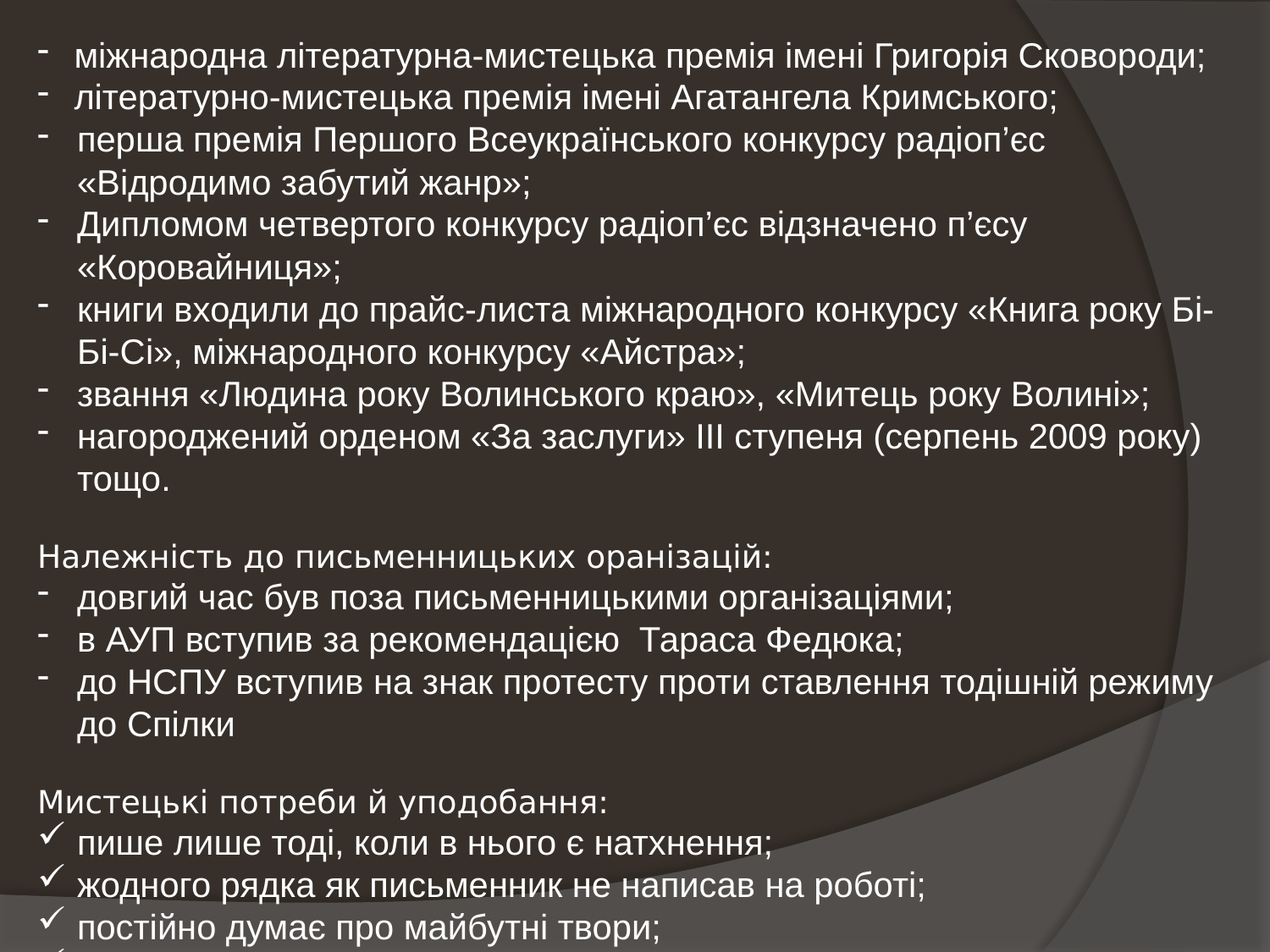

міжнародна літературна-мистецька премія імені Григорія Сковороди;
літературно-мистецька премія імені Агатангела Кримського;
перша премія Першого Всеукраїнського конкурсу радіоп’єс «Відродимо забутий жанр»;
Дипломом четвертого конкурсу радіоп’єс відзначено п’єсу «Коровайниця»;
книги входили до прайс-листа міжнародного конкурсу «Книга року Бі-Бі-Сі», міжнародного конкурсу «Айстра»;
звання «Людина року Волинського краю», «Митець року Волині»;
нагороджений орденом «За заслуги» III ступеня (серпень 2009 року) тощо.

Належність до письменницьких оранізацій:
довгий час був поза письменницькими організаціями;
в АУП вступив за рекомендацією  Тараса Федюка;
до НСПУ вступив на знак протесту проти ставлення тодішній режиму до Спілки

Мистецькі потреби й уподобання:
пише лише тоді, коли в нього є натхнення;
жодного рядка як письменник не написав на роботі;
постійно думає про майбутні твори;
 втеча в слово допомагає  зберегти душу;
ненавидіти штампи;
найбільше любить передавати порухи людської душі…